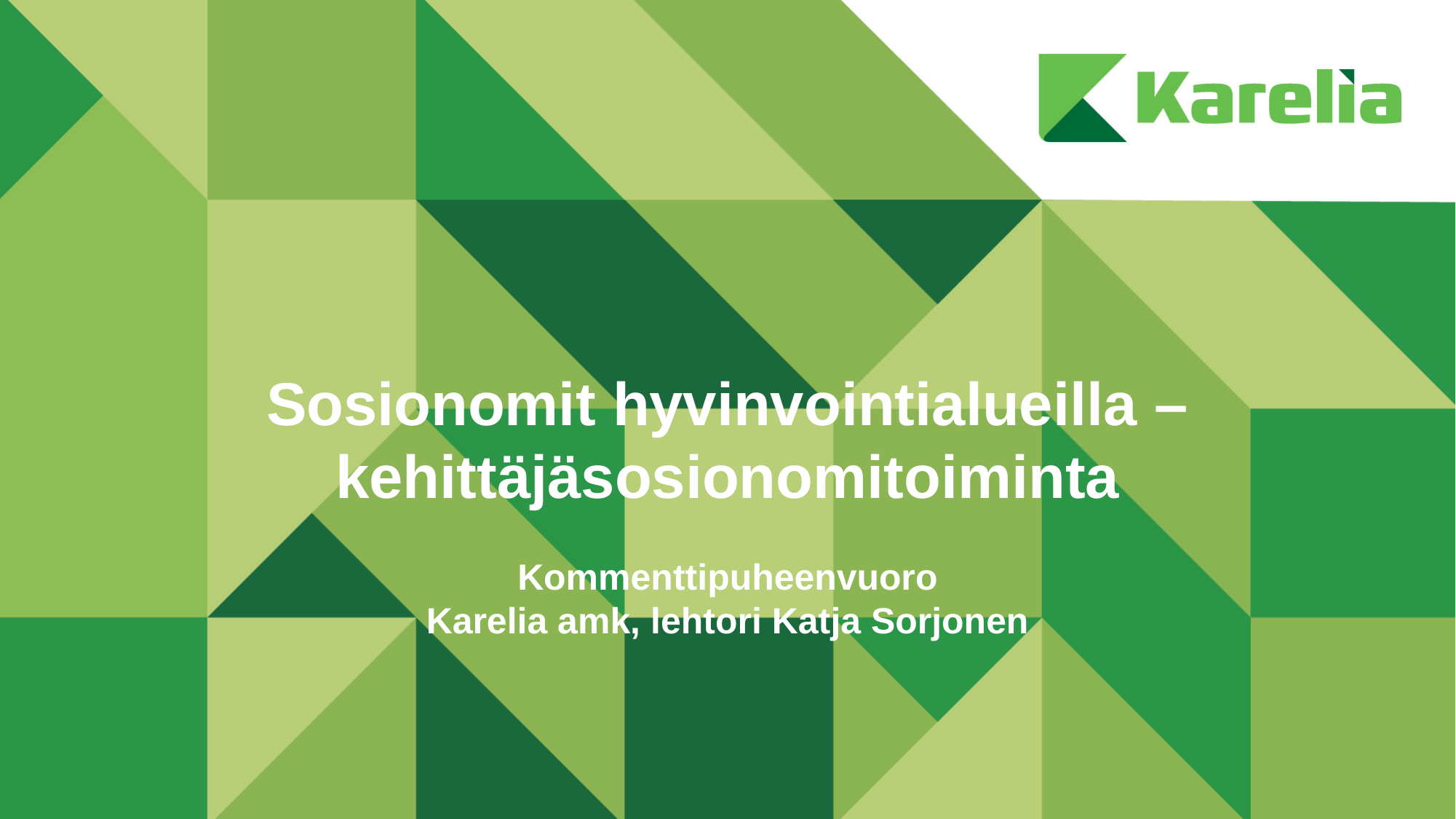

# Sosionomit hyvinvointialueilla – kehittäjäsosionomitoiminta Kommenttipuheenvuoro Karelia amk, lehtori Katja Sorjonen